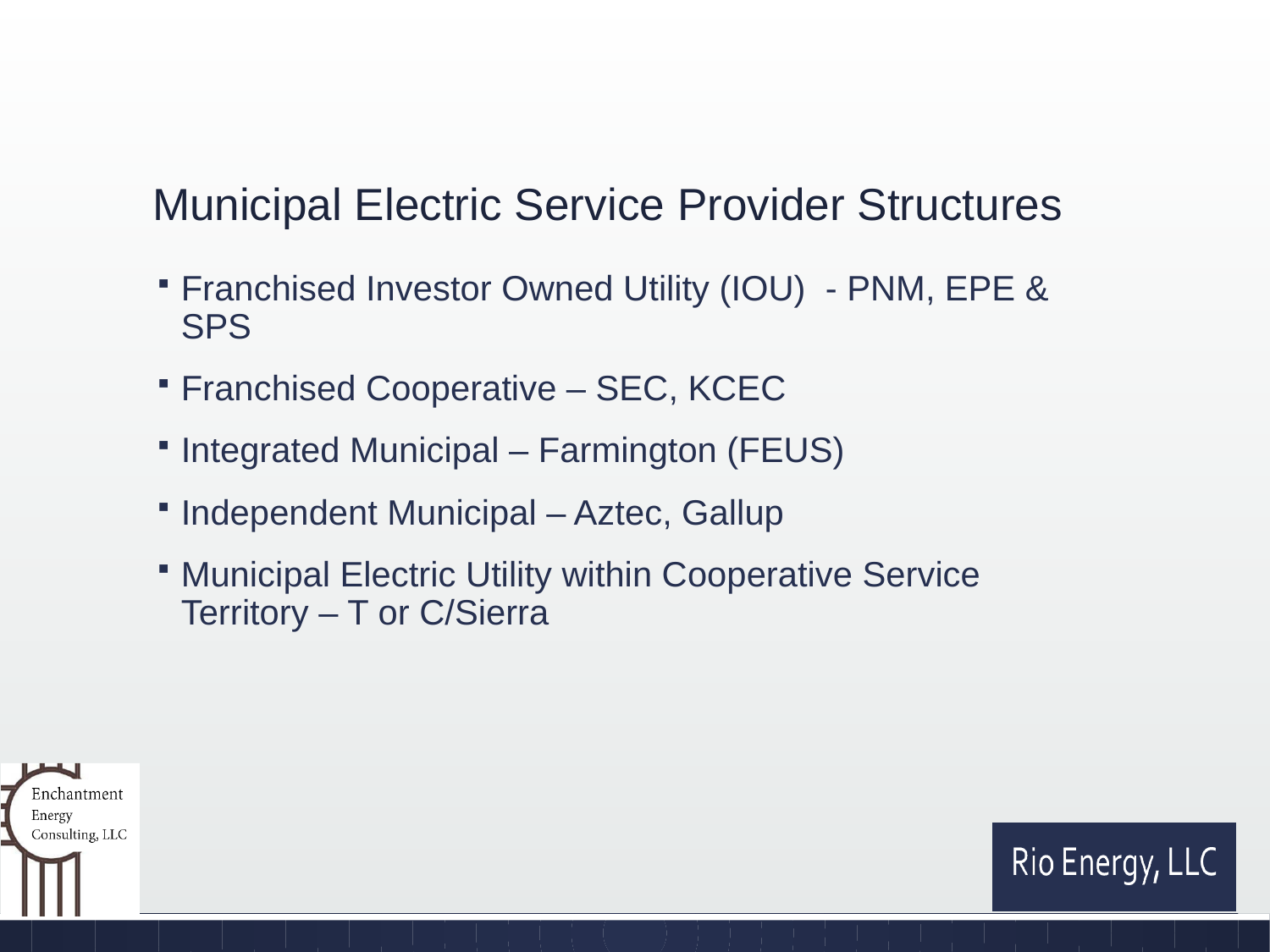

# Municipal Electric Service Provider Structures
Franchised Investor Owned Utility (IOU)  - PNM, EPE & SPS
Franchised Cooperative – SEC, KCEC
Integrated Municipal – Farmington (FEUS)
Independent Municipal – Aztec, Gallup
Municipal Electric Utility within Cooperative Service Territory – T or C/Sierra